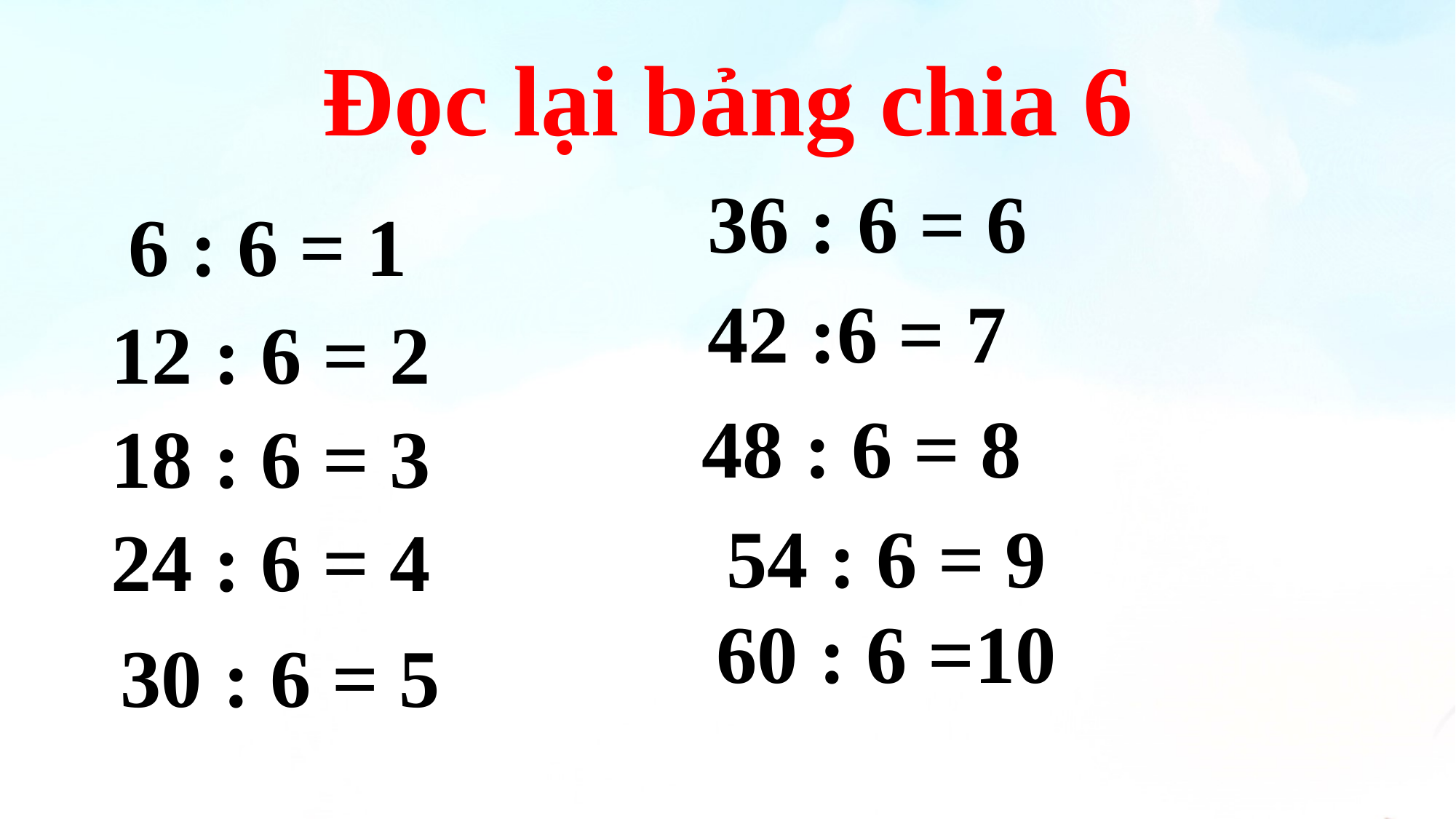

# Đọc lại bảng chia 6

6 : 6 = 1
36 : 6 = 6
42 :6 = 7
12 : 6 = 2
18 : 6 = 3
24 : 6 = 4

48 : 6 = 8

 30 : 6 = 5
54 : 6 = 9
60 : 6 =10